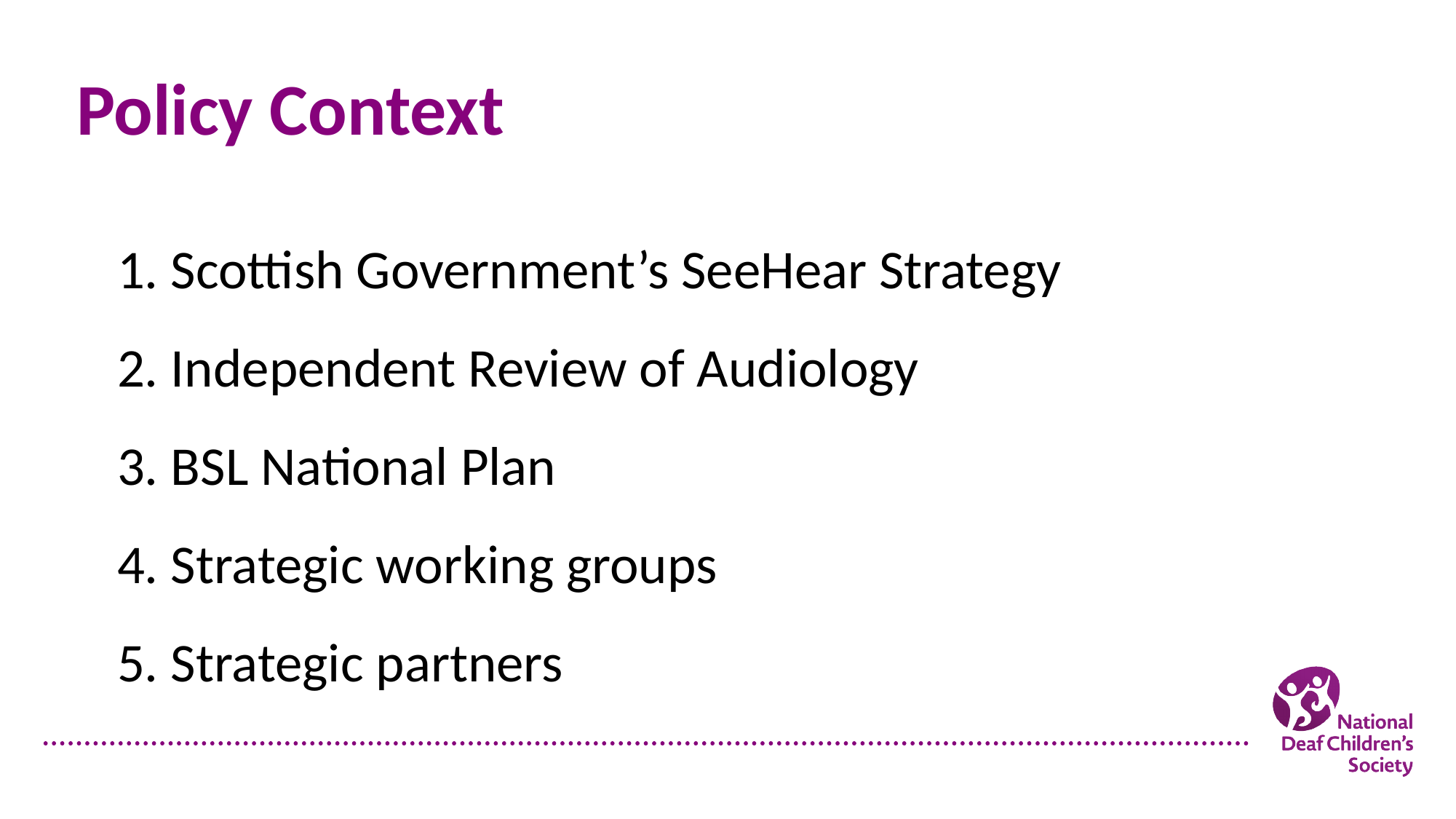

Policy Context
 Scottish Government’s SeeHear Strategy
 Independent Review of Audiology
 BSL National Plan
 Strategic working groups
 Strategic partners